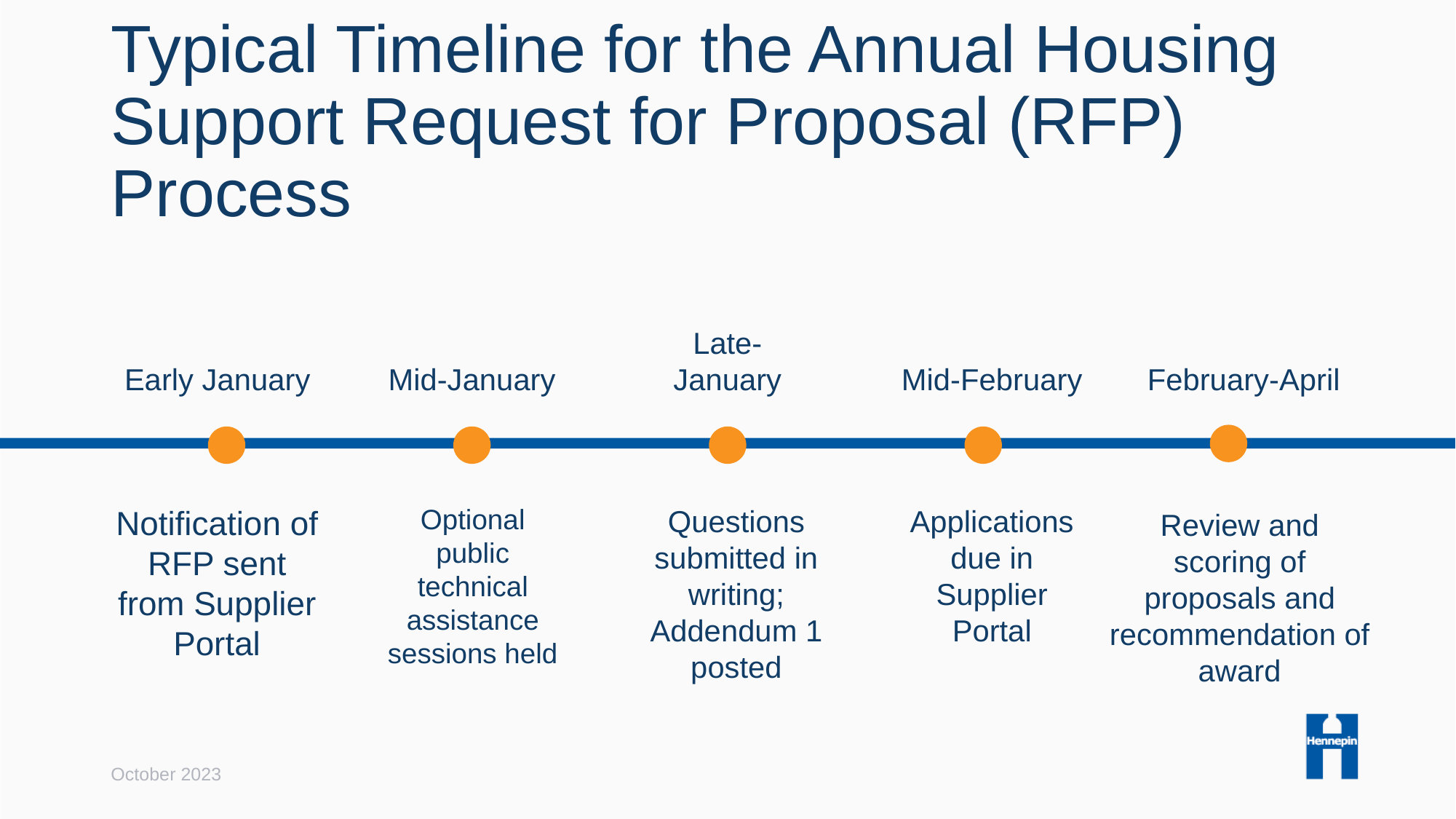

# Typical Timeline for the Annual Housing Support Request for Proposal (RFP) Process
Mid-January
Mid-February
February-April
Early January
Late-January
Optional public technical assistance sessions held

Applications due in Supplier Portal

Notification of RFP sent from Supplier Portal
Questions submitted in writing; Addendum 1 posted
Review and scoring of proposals and recommendation of award
October 2023